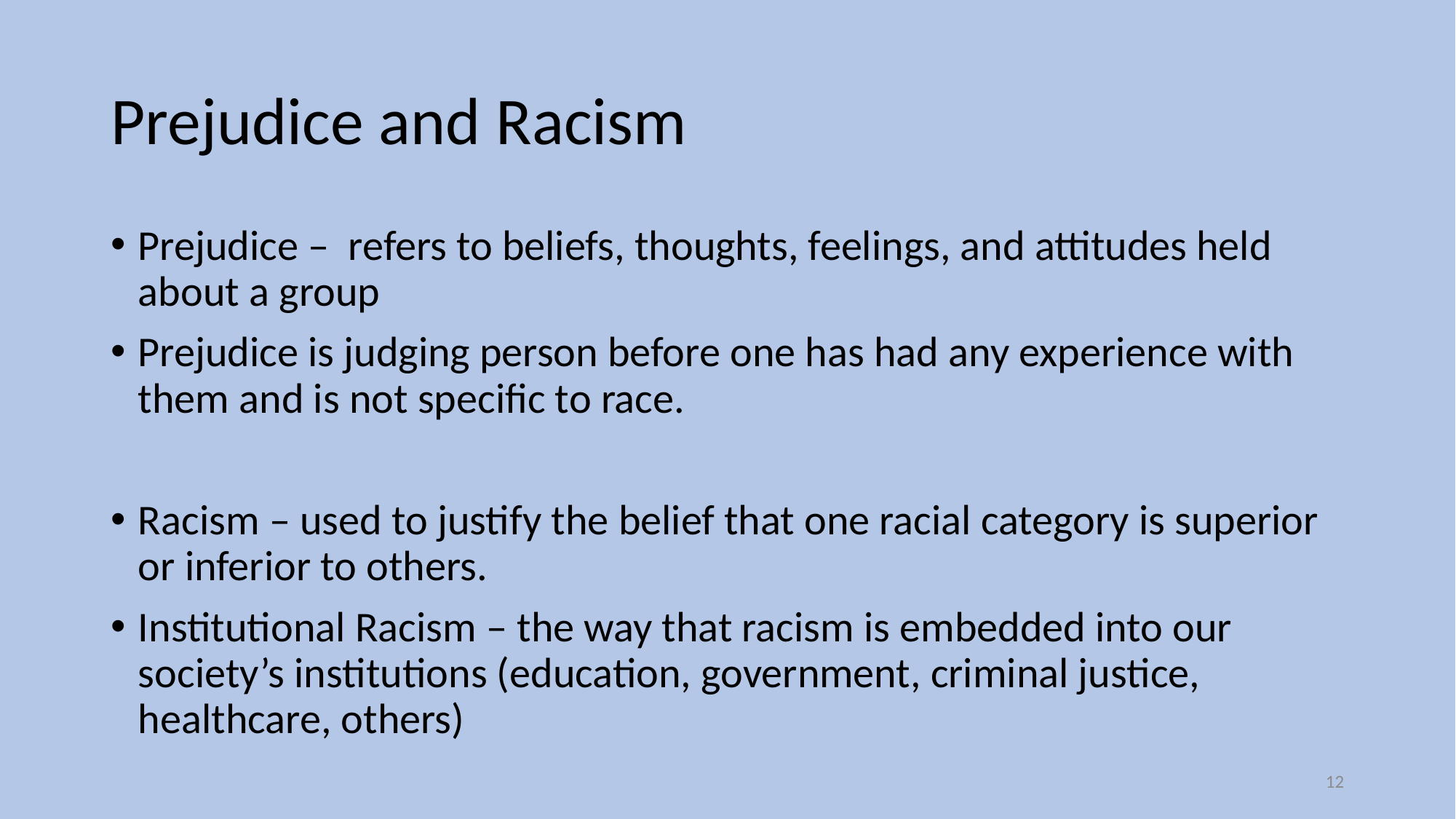

# Prejudice and Racism
Prejudice –  refers to beliefs, thoughts, feelings, and attitudes held about a group
Prejudice is judging person before one has had any experience with them and is not specific to race.

Racism – used to justify the belief that one racial category is superior or inferior to others.
Institutional Racism – the way that racism is embedded into our society’s institutions (education, government, criminal justice, healthcare, others)

12